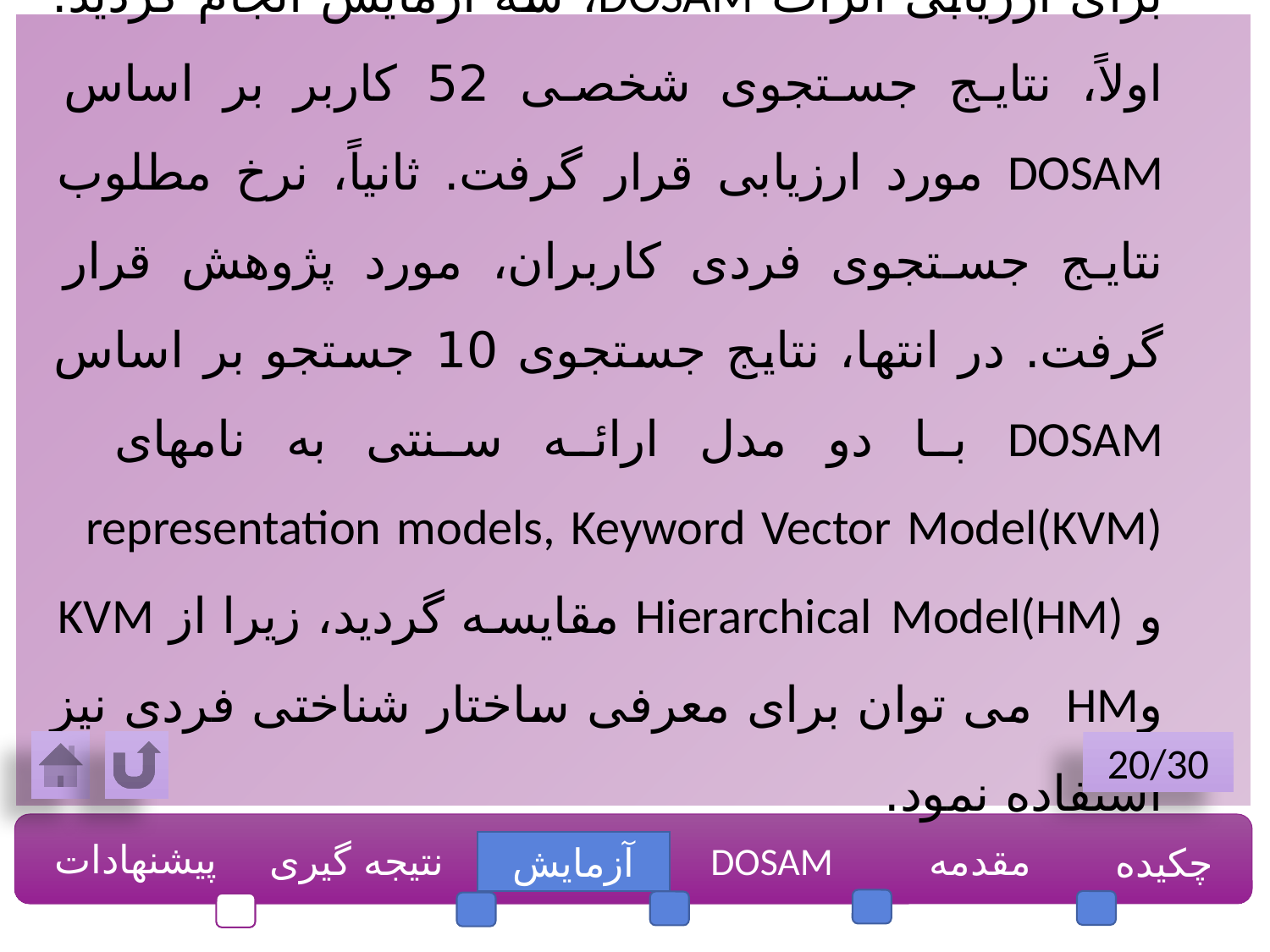

برای ارزیابی اثرات DOSAM، سه آزمایش انجام گردید. اولاً، نتایج جستجوی شخصی 52 کاربر بر اساس DOSAM مورد ارزیابی قرار گرفت. ثانیاً، نرخ مطلوب نتایج جستجوی فردی کاربران، مورد پژوهش قرار گرفت. در انتها، نتایج جستجوی 10 جستجو بر اساس DOSAM با دو مدل ارائه سنتی به نامهای  representation models, Keyword Vector Model(KVM)   و Hierarchical Model(HM) مقایسه گردید، زیرا از KVM وHM  می توان برای معرفی ساختار شناختی فردی نیز استفاده نمود.

20/30

پیشنهادات
نتیجه گیری
DOSAM
مقدمه
چکیده
آزمایش